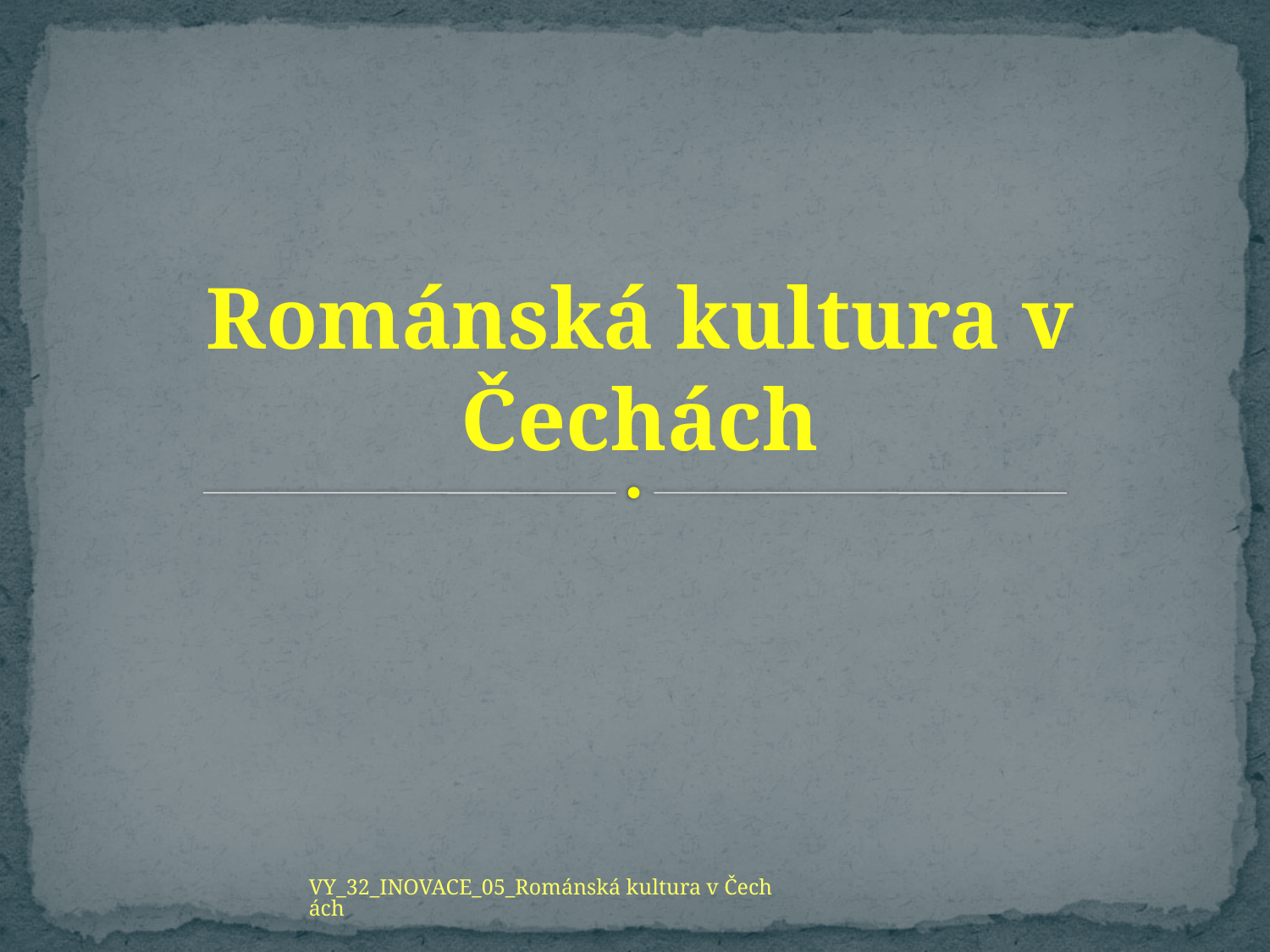

# Románská kultura v Čechách
VY_32_INOVACE_05_Románská kultura v Čechách